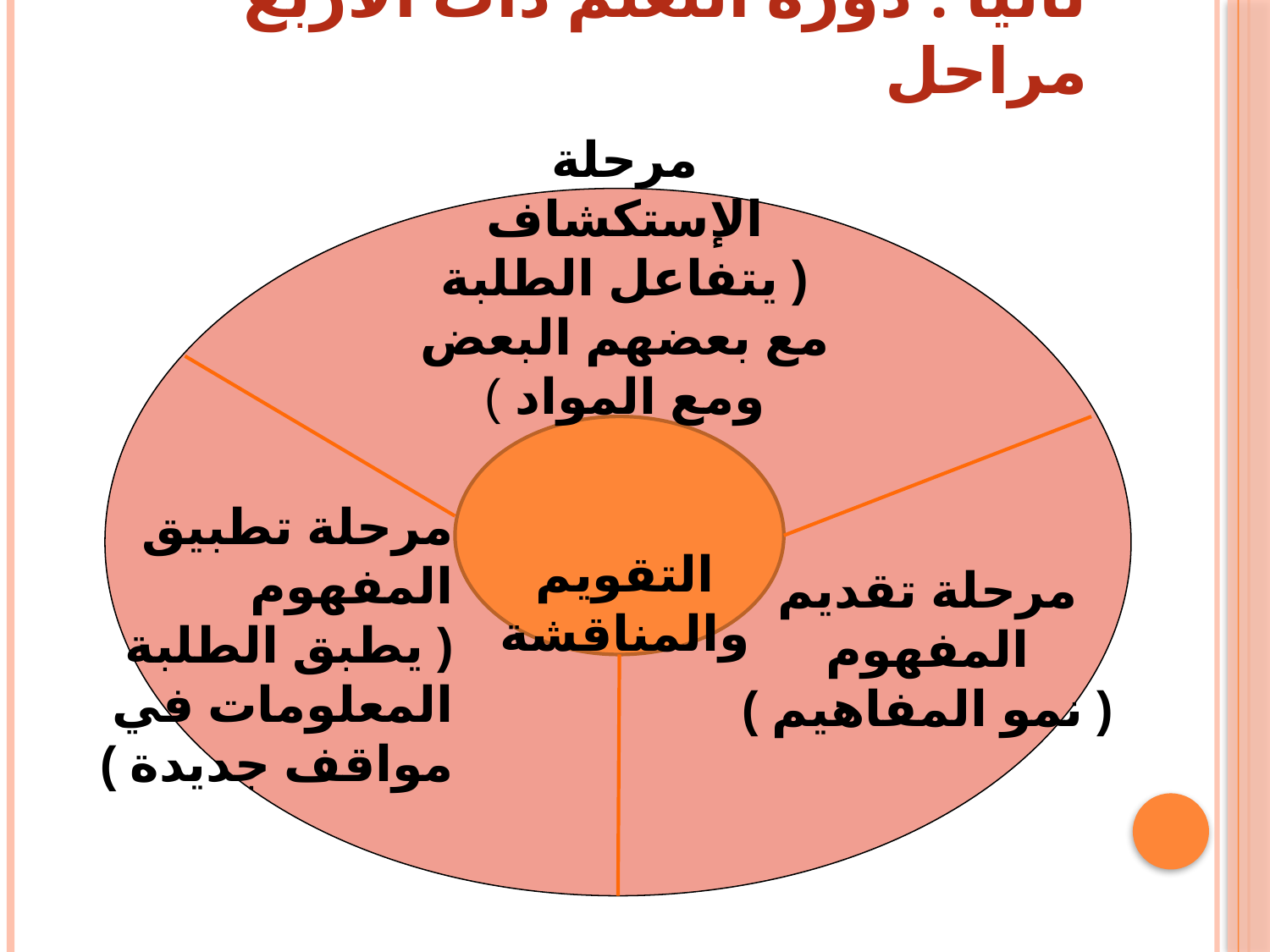

# ثانيا : دورة التعلم ذات الاربع مراحل

مرحلة الإستكشاف
( يتفاعل الطلبة مع بعضهم البعض ومع المواد )

التقويم والمناقشة

التقويم
والمناقشة
مرحلة تطبيق المفهوم
( يطبق الطلبة المعلومات في
مواقف جديدة )
مرحلة تقديم المفهوم
( نمو المفاهيم )